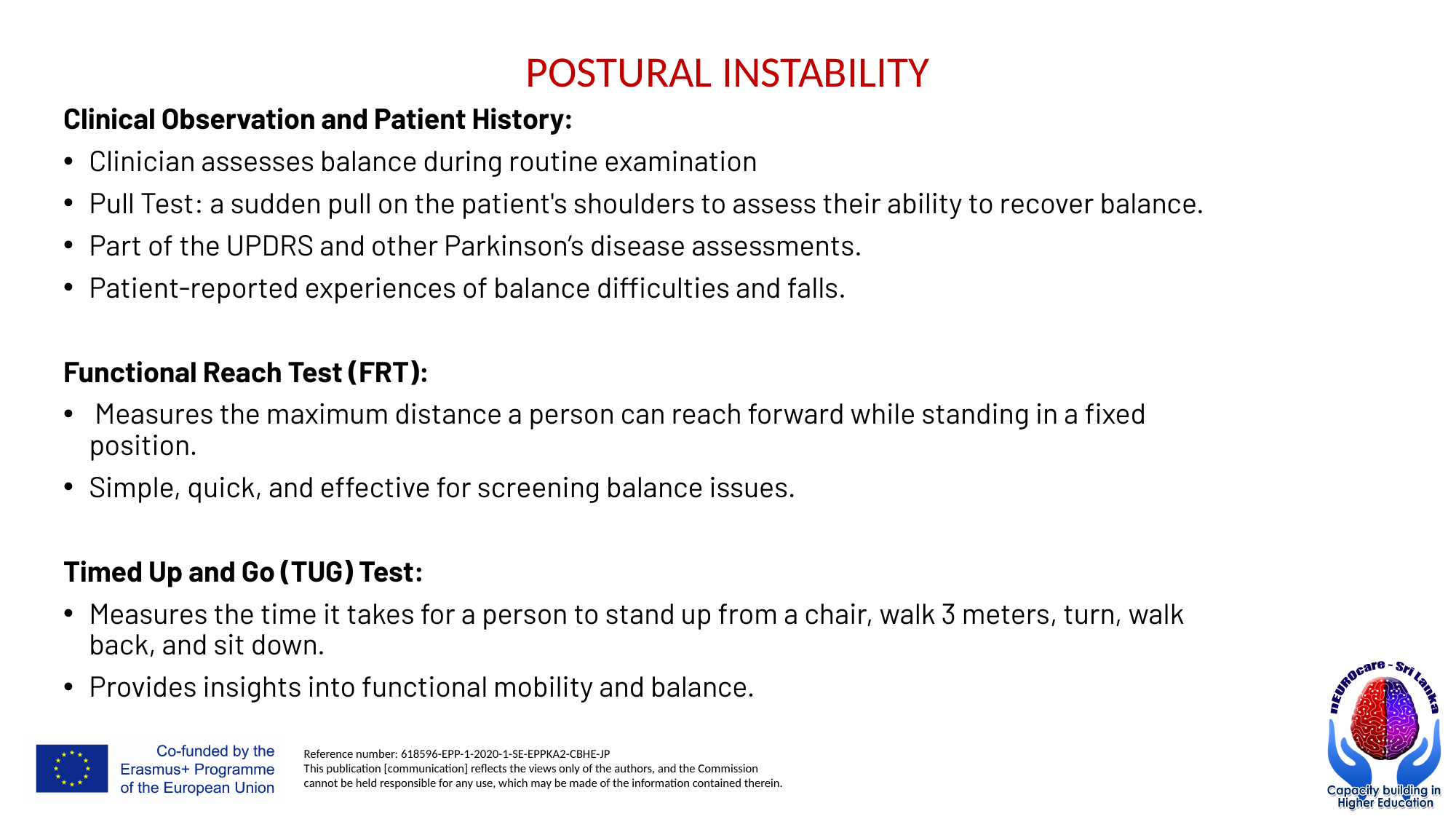

# POSTURAL INSTABILITY
Clinical Observation and Patient History:
Clinician assesses balance during routine examination
Pull Test: a sudden pull on the patient's shoulders to assess their ability to recover balance.
Part of the UPDRS and other Parkinson’s disease assessments.
Patient-reported experiences of balance difficulties and falls.

Functional Reach Test (FRT):
 Measures the maximum distance a person can reach forward while standing in a fixed position.
Simple, quick, and effective for screening balance issues.

Timed Up and Go (TUG) Test:
Measures the time it takes for a person to stand up from a chair, walk 3 meters, turn, walk back, and sit down.
Provides insights into functional mobility and balance.